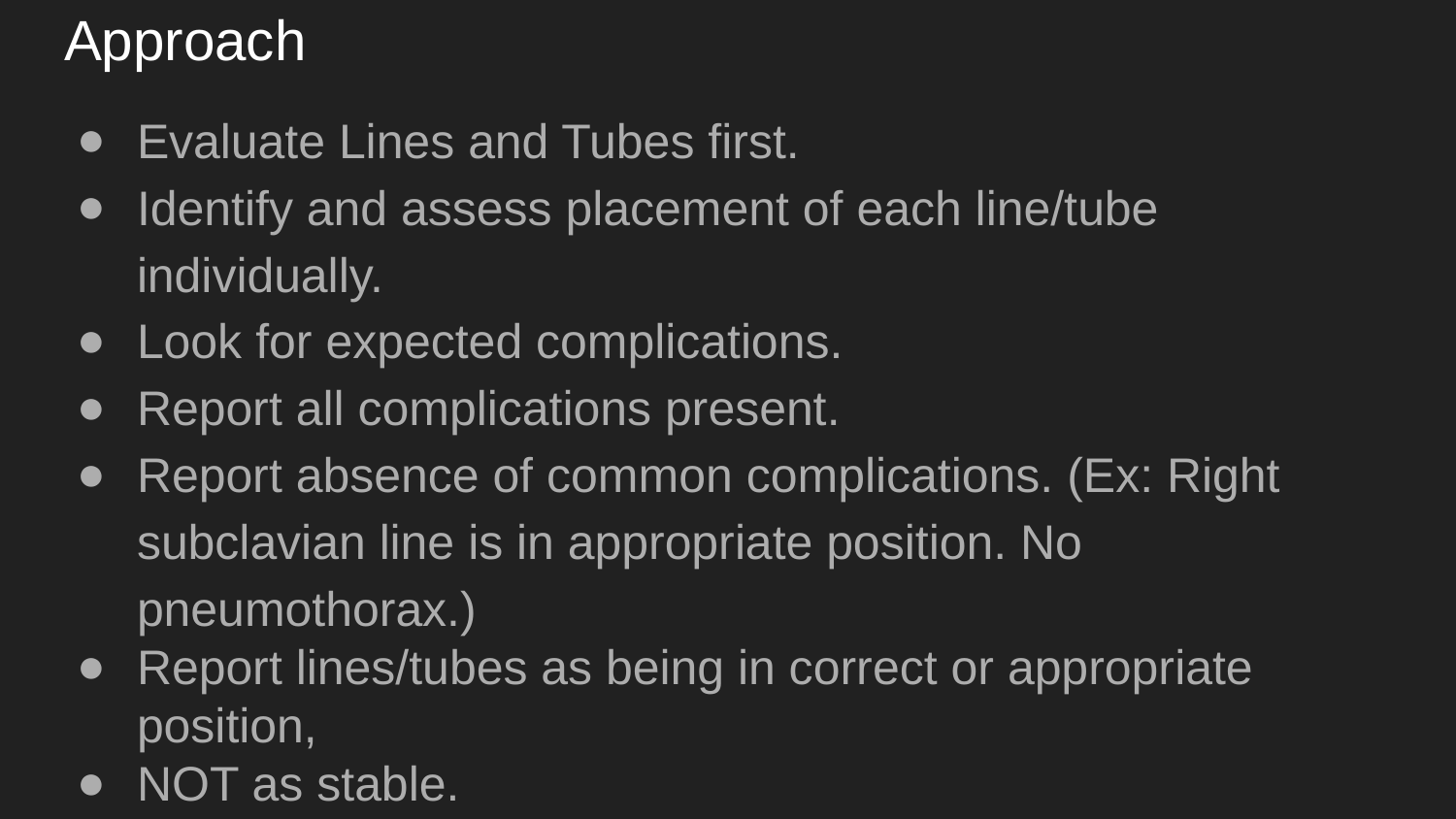

# Approach
Evaluate Lines and Tubes first.
Identify and assess placement of each line/tube individually.
Look for expected complications.
Report all complications present.
Report absence of common complications. (Ex: Right subclavian line is in appropriate position. No pneumothorax.)
Report lines/tubes as being in correct or appropriate position,
NOT as stable.